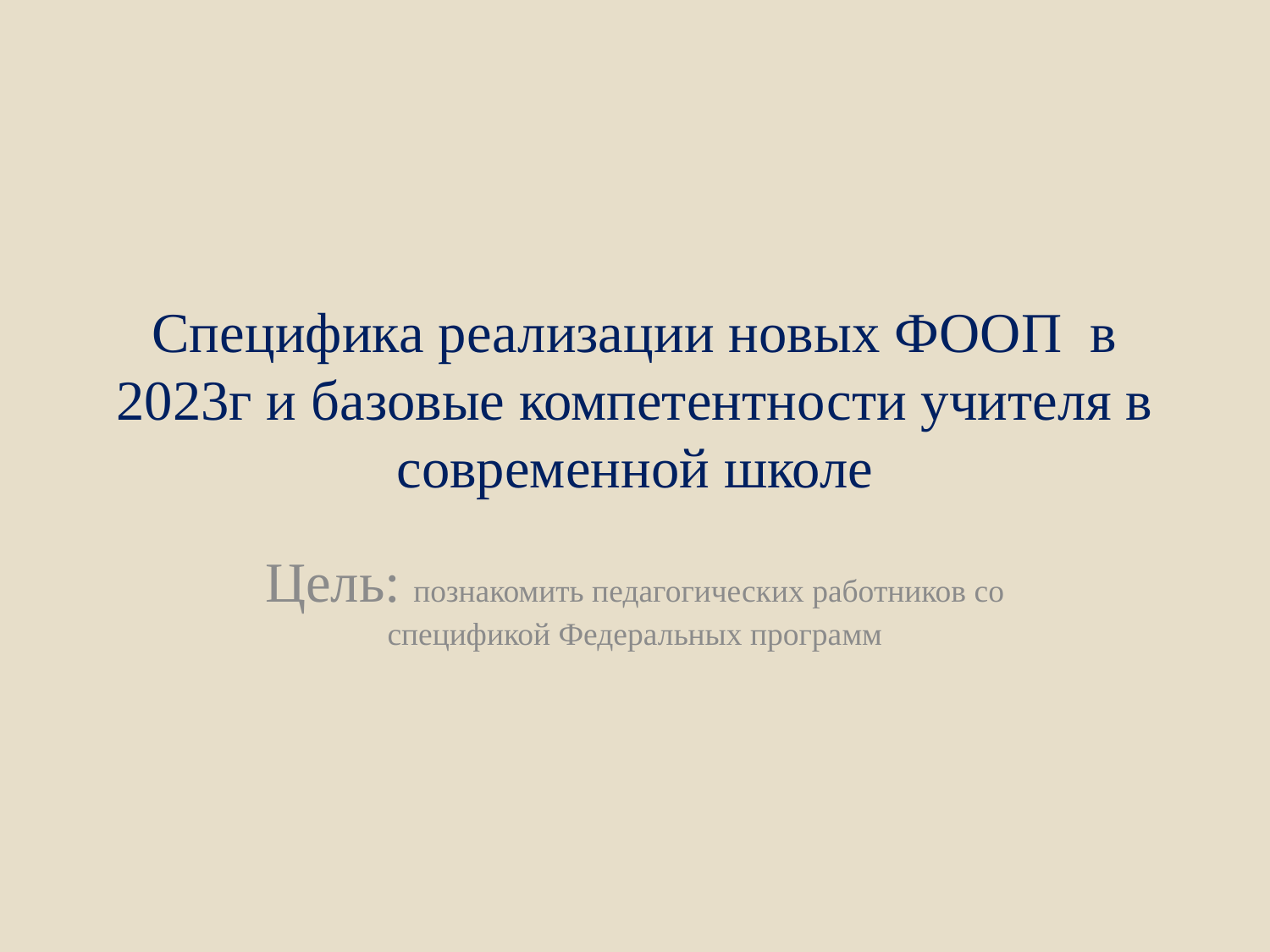

# Специфика реализации новых ФООП  в 2023г и базовые компетентности учителя в современной школе
Цель: познакомить педагогических работников со спецификой Федеральных программ